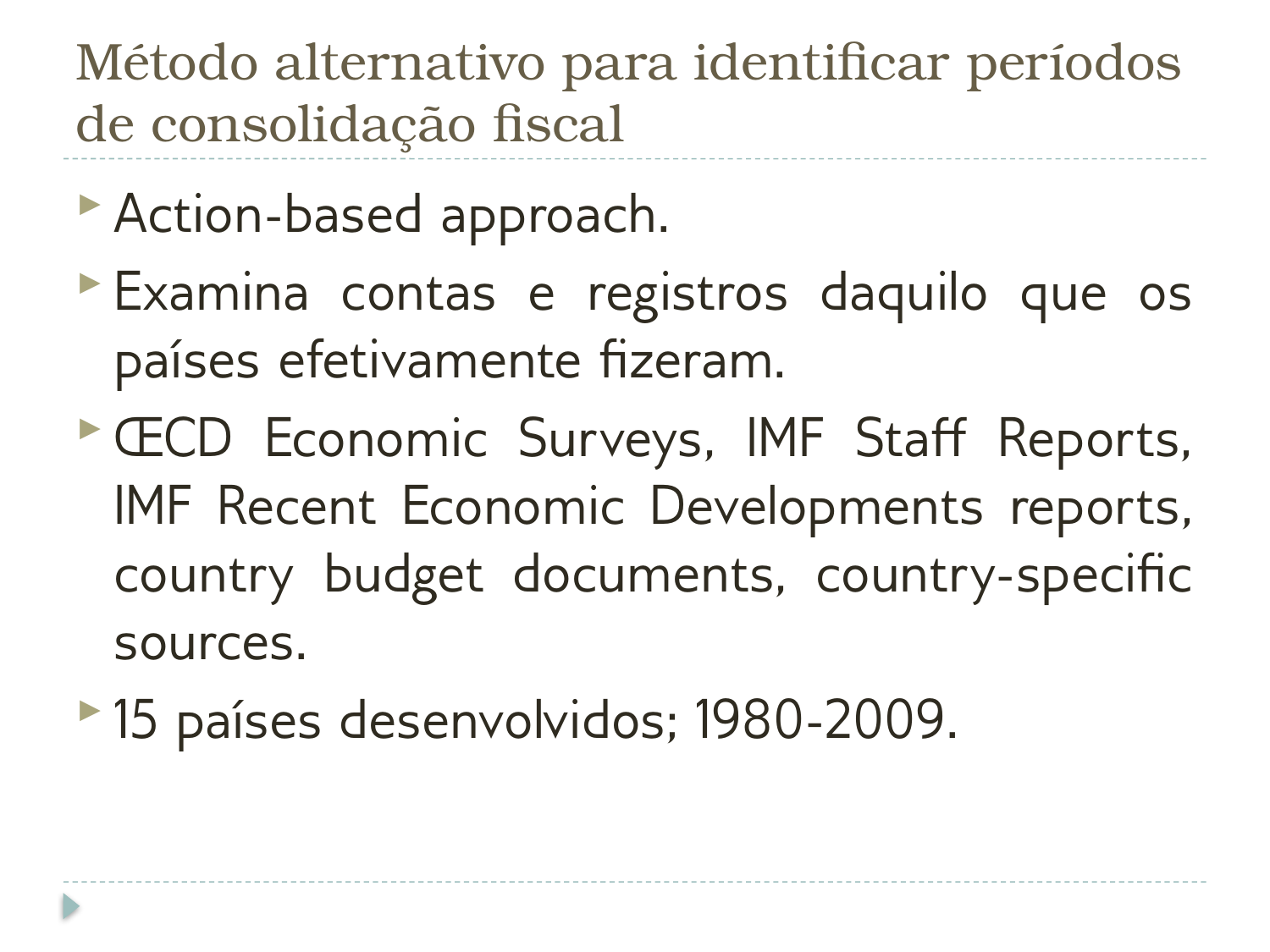

# Método alternativo para identificar períodos de consolidação fiscal
Action-based approach.
Examina contas e registros daquilo que os países efetivamente fizeram.
OECD Economic Surveys, IMF Staff Reports, IMF Recent Economic Developments reports, country budget documents, country-specific sources.
15 países desenvolvidos; 1980-2009.